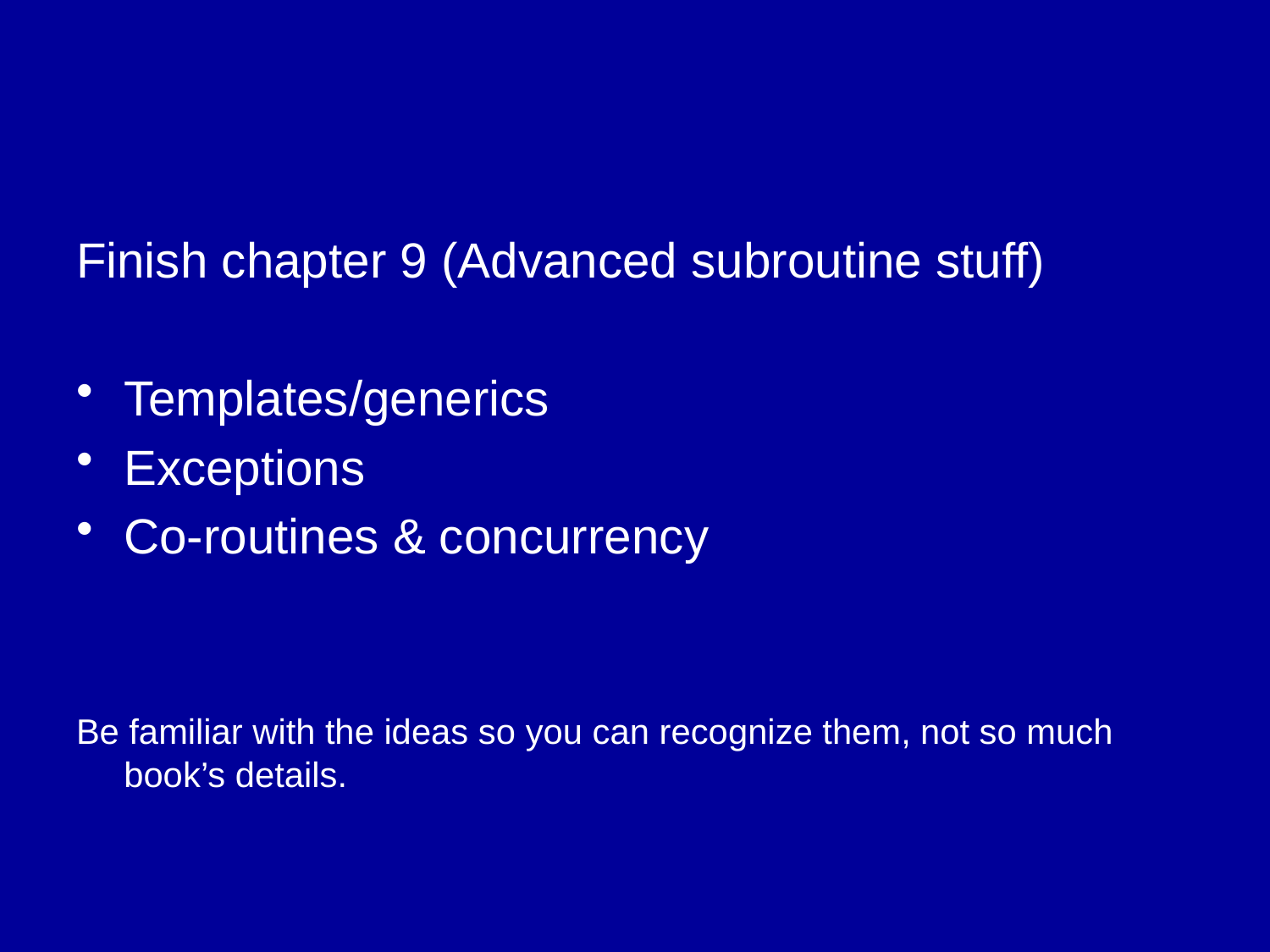

#
Finish chapter 9 (Advanced subroutine stuff)

Templates/generics
Exceptions
Co-routines & concurrency

Be familiar with the ideas so you can recognize them, not so much book’s details.